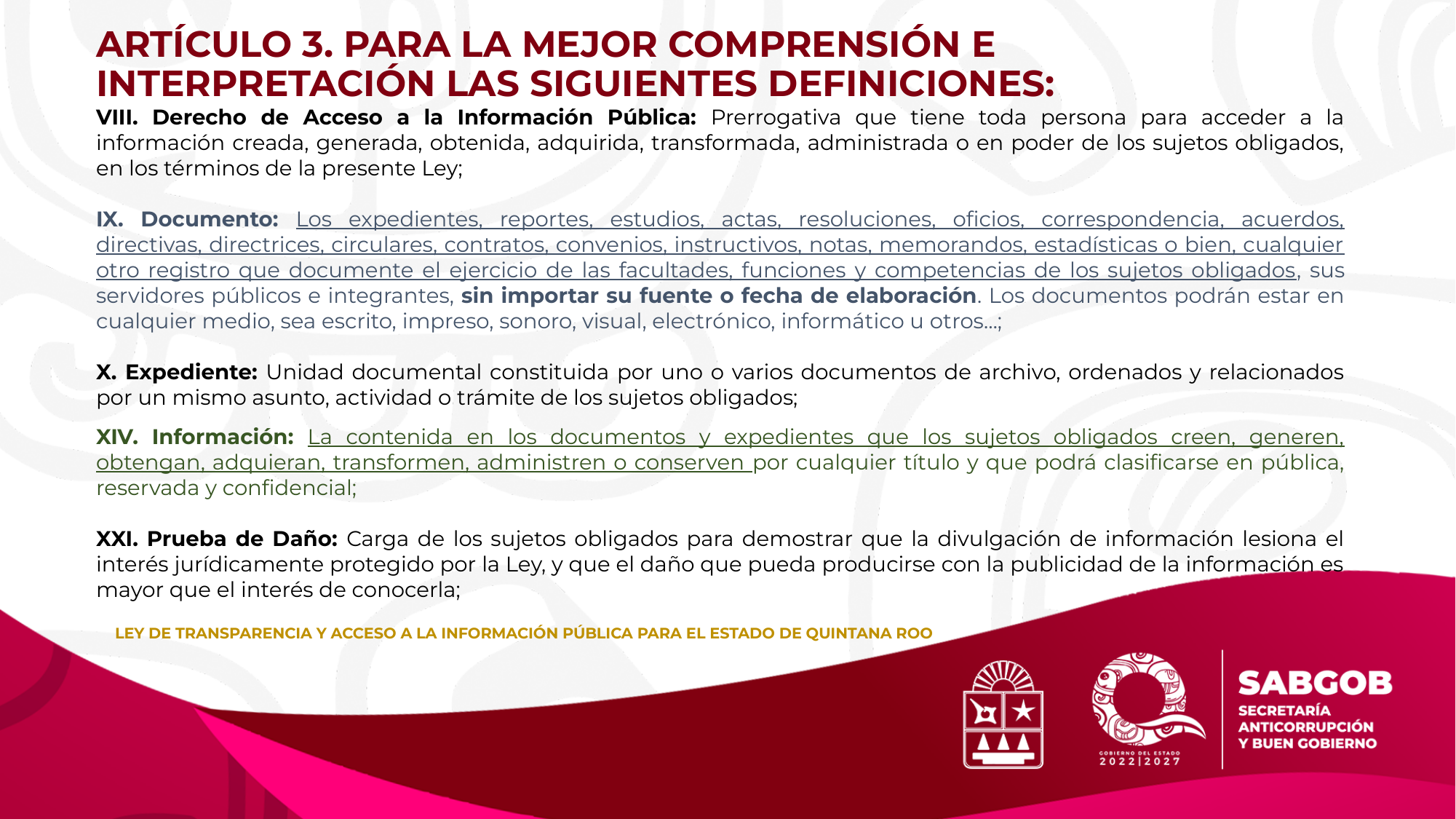

# ARTÍCULO 3. PARA LA MEJOR COMPRENSIÓN E INTERPRETACIÓN LAS SIGUIENTES DEFINICIONES:
VIII. Derecho de Acceso a la Información Pública: Prerrogativa que tiene toda persona para acceder a la información creada, generada, obtenida, adquirida, transformada, administrada o en poder de los sujetos obligados, en los términos de la presente Ley;

IX. Documento: Los expedientes, reportes, estudios, actas, resoluciones, oficios, correspondencia, acuerdos, directivas, directrices, circulares, contratos, convenios, instructivos, notas, memorandos, estadísticas o bien, cualquier otro registro que documente el ejercicio de las facultades, funciones y competencias de los sujetos obligados, sus servidores públicos e integrantes, sin importar su fuente o fecha de elaboración. Los documentos podrán estar en cualquier medio, sea escrito, impreso, sonoro, visual, electrónico, informático u otros…;

X. Expediente: Unidad documental constituida por uno o varios documentos de archivo, ordenados y relacionados por un mismo asunto, actividad o trámite de los sujetos obligados;
XIV. Información: La contenida en los documentos y expedientes que los sujetos obligados creen, generen, obtengan, adquieran, transformen, administren o conserven por cualquier título y que podrá clasificarse en pública, reservada y confidencial;

XXI. Prueba de Daño: Carga de los sujetos obligados para demostrar que la divulgación de información lesiona el interés jurídicamente protegido por la Ley, y que el daño que pueda producirse con la publicidad de la información es mayor que el interés de conocerla;

 LEY DE TRANSPARENCIA Y ACCESO A LA INFORMACIÓN PÚBLICA PARA EL ESTADO DE QUINTANA ROO